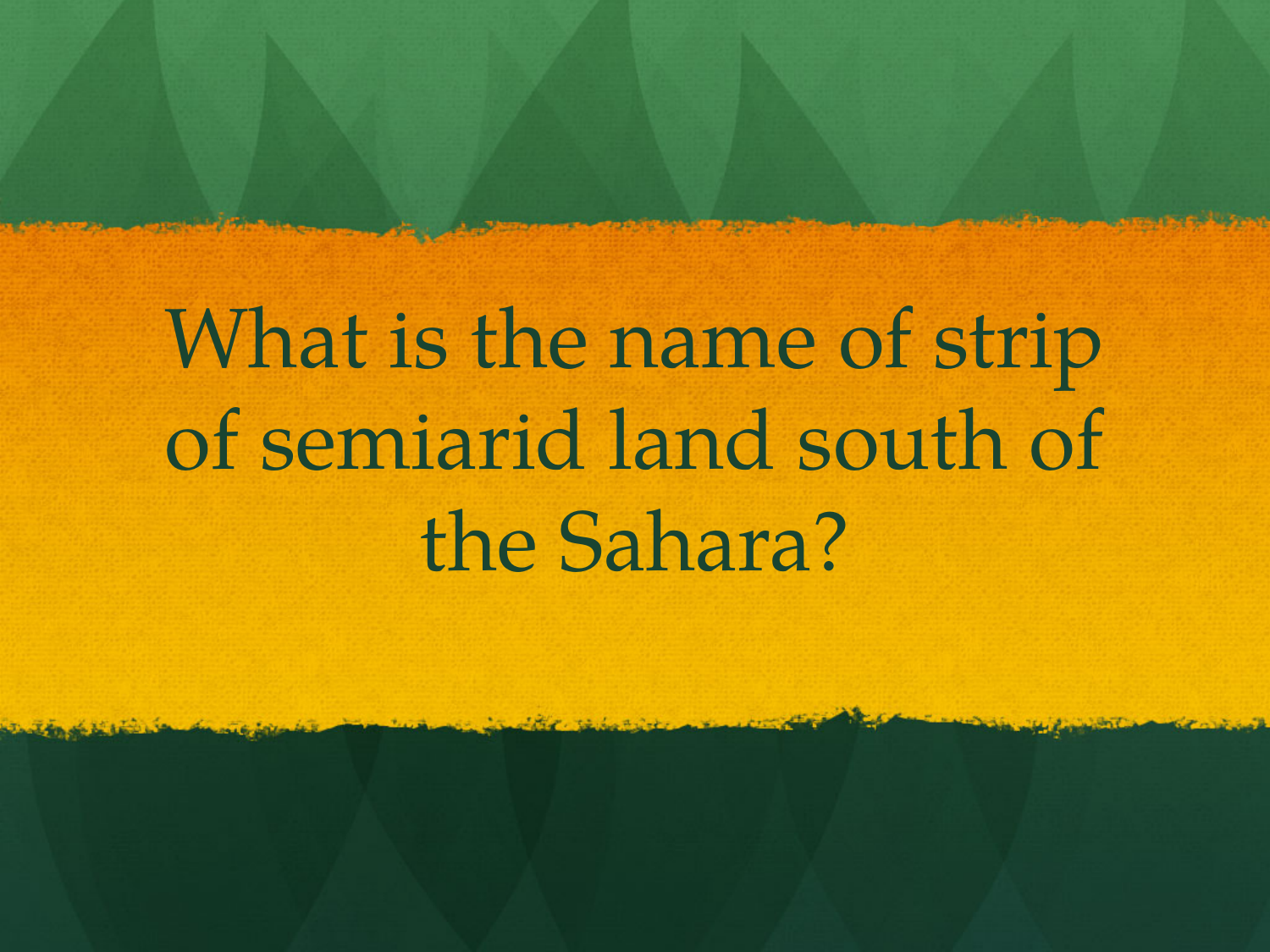

# What is the name of strip of semiarid land south of the Sahara?